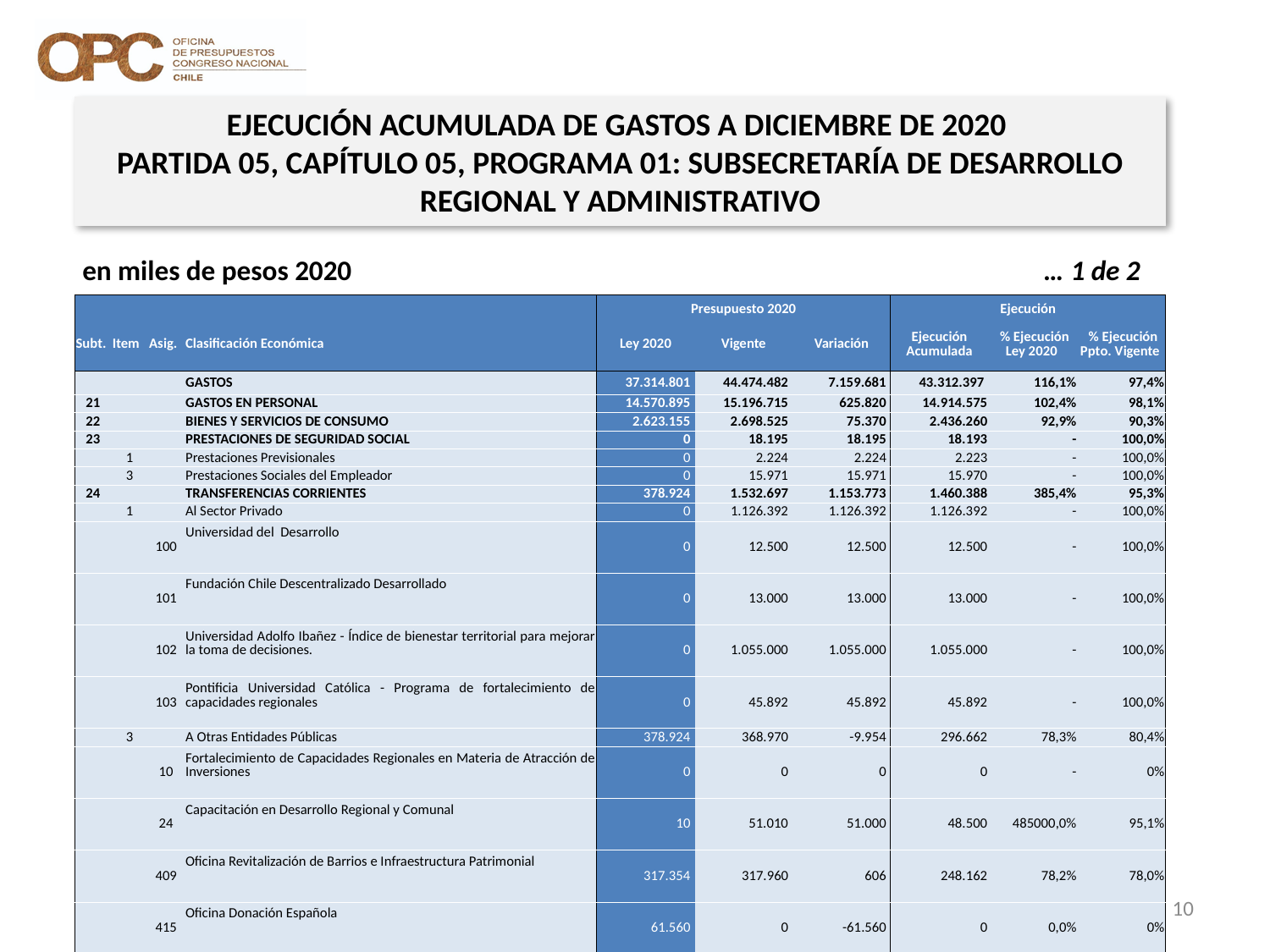

EJECUCIÓN ACUMULADA DE GASTOS A DICIEMBRE DE 2020
PARTIDA 05, CAPÍTULO 05, PROGRAMA 01: SUBSECRETARÍA DE DESARROLLO REGIONAL Y ADMINISTRATIVO
en miles de pesos 2020                                                                                                             … 1 de 2
|  |  |  |  | Presupuesto 2020 |  |  | Ejecución |  |  |
| --- | --- | --- | --- | --- | --- | --- | --- | --- | --- |
| Subt. | Item | Asig. | Clasificación Económica | Ley 2020 | Vigente | Variación | Ejecución Acumulada | % Ejecución Ley 2020 | % Ejecución Ppto. Vigente |
|  |  |  | GASTOS | 37.314.801 | 44.474.482 | 7.159.681 | 43.312.397 | 116,1% | 97,4% |
| 21 |  |  | GASTOS EN PERSONAL | 14.570.895 | 15.196.715 | 625.820 | 14.914.575 | 102,4% | 98,1% |
| 22 |  |  | BIENES Y SERVICIOS DE CONSUMO | 2.623.155 | 2.698.525 | 75.370 | 2.436.260 | 92,9% | 90,3% |
| 23 |  |  | PRESTACIONES DE SEGURIDAD SOCIAL | 0 | 18.195 | 18.195 | 18.193 | - | 100,0% |
|  | 1 |  | Prestaciones Previsionales | 0 | 2.224 | 2.224 | 2.223 | - | 100,0% |
|  | 3 |  | Prestaciones Sociales del Empleador | 0 | 15.971 | 15.971 | 15.970 | - | 100,0% |
| 24 |  |  | TRANSFERENCIAS CORRIENTES | 378.924 | 1.532.697 | 1.153.773 | 1.460.388 | 385,4% | 95,3% |
|  | 1 |  | Al Sector Privado | 0 | 1.126.392 | 1.126.392 | 1.126.392 | - | 100,0% |
|  |  | 100 | Universidad del Desarrollo | 0 | 12.500 | 12.500 | 12.500 | - | 100,0% |
|  |  | 101 | Fundación Chile Descentralizado Desarrollado | 0 | 13.000 | 13.000 | 13.000 | - | 100,0% |
|  |  | 102 | Universidad Adolfo Ibañez - Índice de bienestar territorial para mejorar la toma de decisiones. | 0 | 1.055.000 | 1.055.000 | 1.055.000 | - | 100,0% |
|  |  | 103 | Pontificia Universidad Católica - Programa de fortalecimiento de capacidades regionales | 0 | 45.892 | 45.892 | 45.892 | - | 100,0% |
|  | 3 |  | A Otras Entidades Públicas | 378.924 | 368.970 | -9.954 | 296.662 | 78,3% | 80,4% |
|  |  | 10 | Fortalecimiento de Capacidades Regionales en Materia de Atracción de Inversiones | 0 | 0 | 0 | 0 | - | 0% |
|  |  | 24 | Capacitación en Desarrollo Regional y Comunal | 10 | 51.010 | 51.000 | 48.500 | 485000,0% | 95,1% |
|  |  | 409 | Oficina Revitalización de Barrios e Infraestructura Patrimonial | 317.354 | 317.960 | 606 | 248.162 | 78,2% | 78,0% |
|  |  | 415 | Oficina Donación Española | 61.560 | 0 | -61.560 | 0 | 0,0% | 0% |
Nota: Para el cálculo del presupuesto vigente, así como para determinar la ejecución acumulada, no se incluyó: el subtítulo 25.99 “Otros Íntegros al Fisco” por cuanto corresponden a movimientos contables derivados de una instrucción administrativa aplicada por Dipres a partir del mes de abril.
10